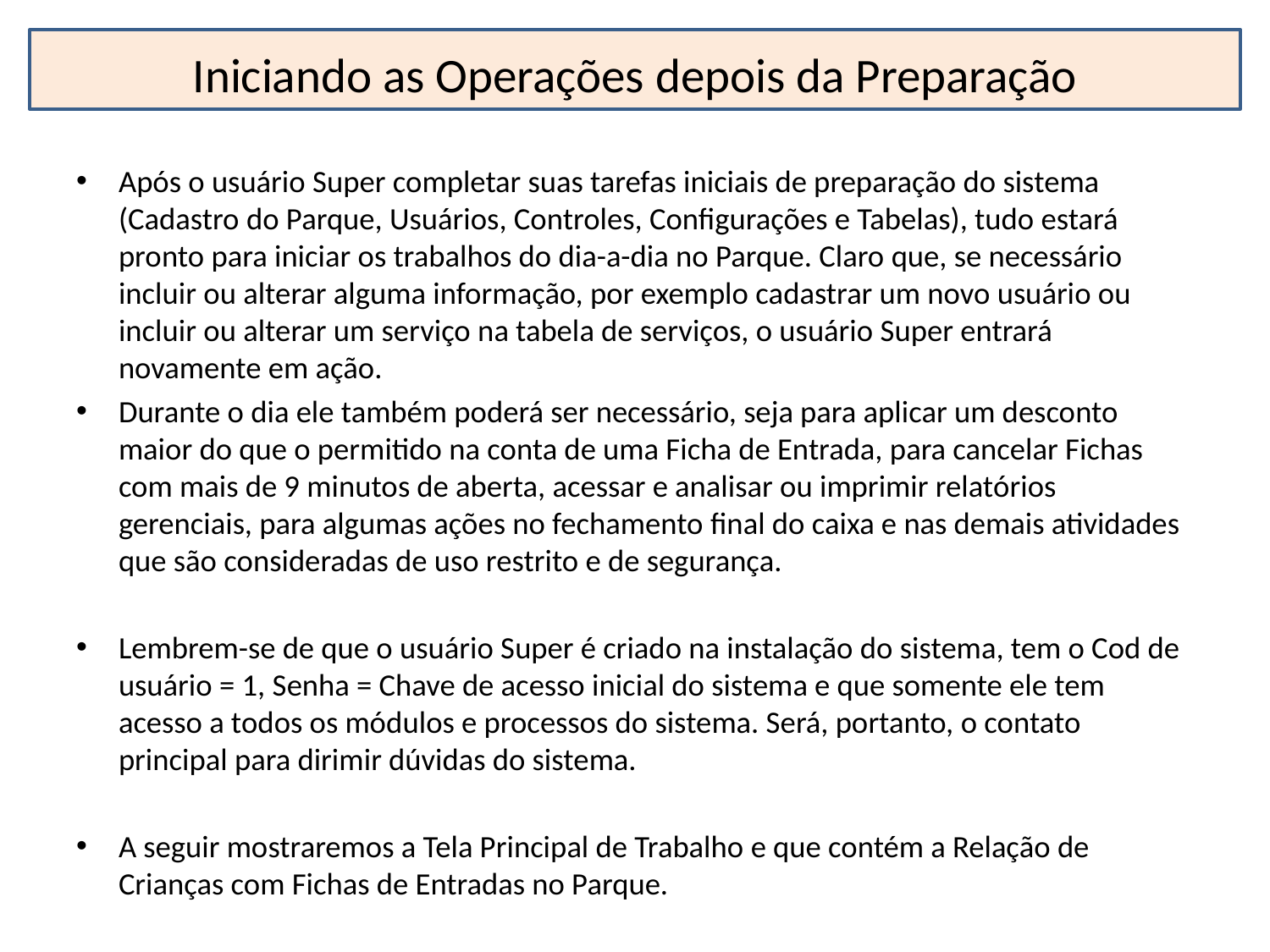

# Iniciando as Operações depois da Preparação
Após o usuário Super completar suas tarefas iniciais de preparação do sistema (Cadastro do Parque, Usuários, Controles, Configurações e Tabelas), tudo estará pronto para iniciar os trabalhos do dia-a-dia no Parque. Claro que, se necessário incluir ou alterar alguma informação, por exemplo cadastrar um novo usuário ou incluir ou alterar um serviço na tabela de serviços, o usuário Super entrará novamente em ação.
Durante o dia ele também poderá ser necessário, seja para aplicar um desconto maior do que o permitido na conta de uma Ficha de Entrada, para cancelar Fichas com mais de 9 minutos de aberta, acessar e analisar ou imprimir relatórios gerenciais, para algumas ações no fechamento final do caixa e nas demais atividades que são consideradas de uso restrito e de segurança.

Lembrem-se de que o usuário Super é criado na instalação do sistema, tem o Cod de usuário = 1, Senha = Chave de acesso inicial do sistema e que somente ele tem acesso a todos os módulos e processos do sistema. Será, portanto, o contato principal para dirimir dúvidas do sistema.

A seguir mostraremos a Tela Principal de Trabalho e que contém a Relação de Crianças com Fichas de Entradas no Parque.